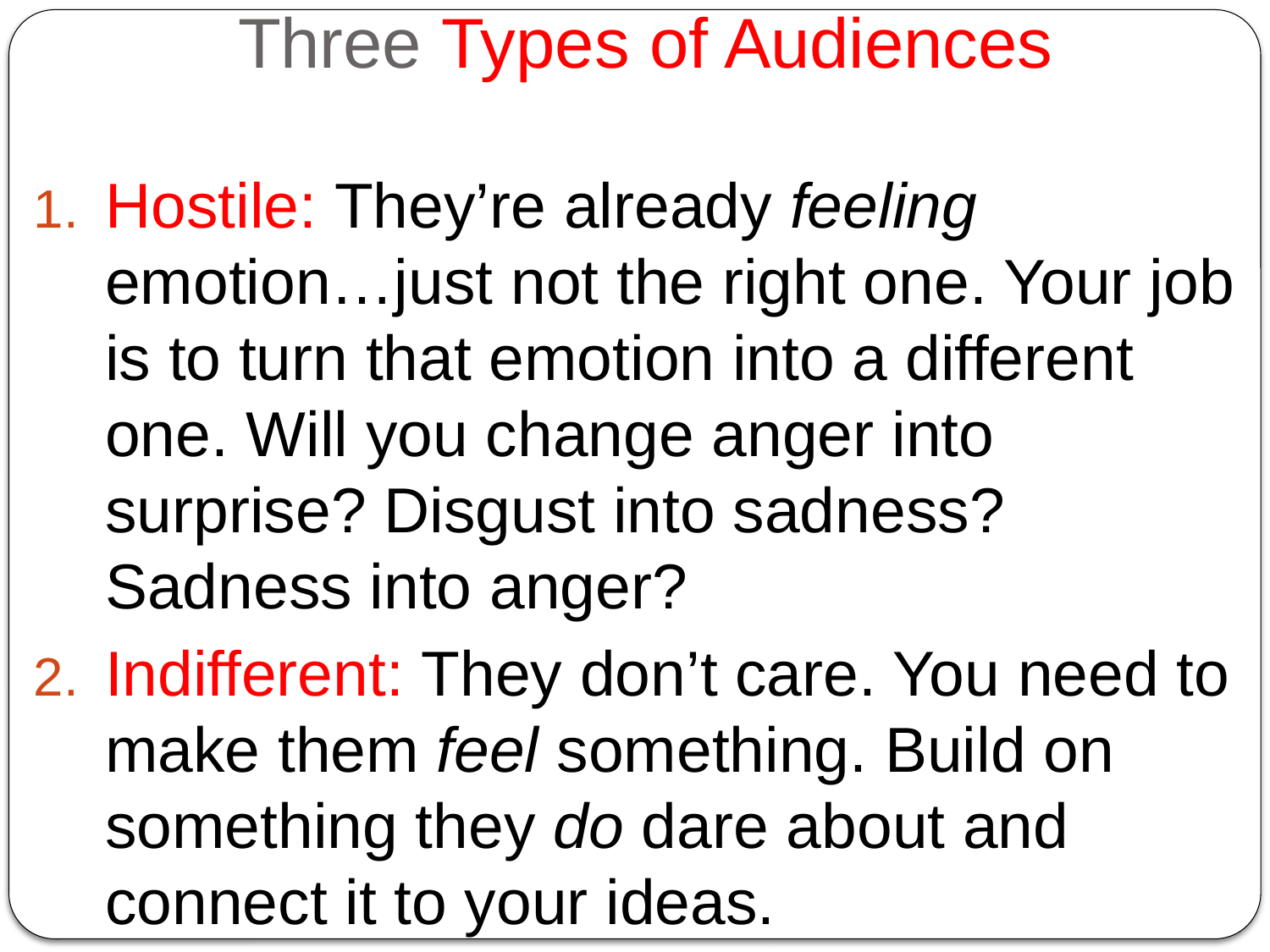

# Three Types of Audiences
Hostile: They’re already feeling emotion…just not the right one. Your job is to turn that emotion into a different one. Will you change anger into surprise? Disgust into sadness?  Sadness into anger?
Indifferent: They don’t care. You need to make them feel something. Build on something they do dare about and connect it to your ideas.
Accepting: They already agree with you. What do you want them to do or think?